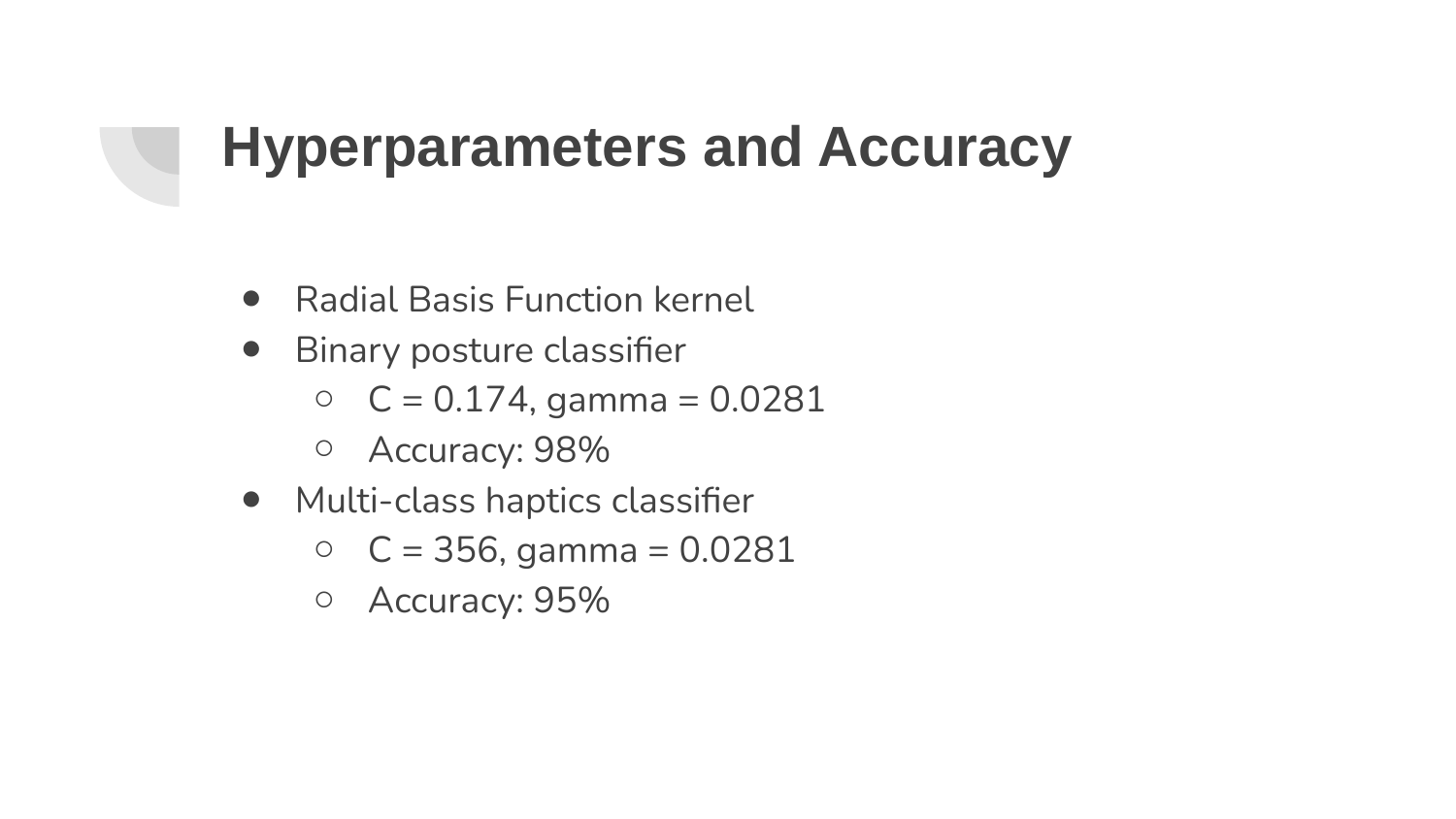

# Hyperparameters and Accuracy
Radial Basis Function kernel
Binary posture classifier
C = 0.174, gamma = 0.0281
Accuracy: 98%
Multi-class haptics classifier
C = 356, gamma = 0.0281
Accuracy: 95%